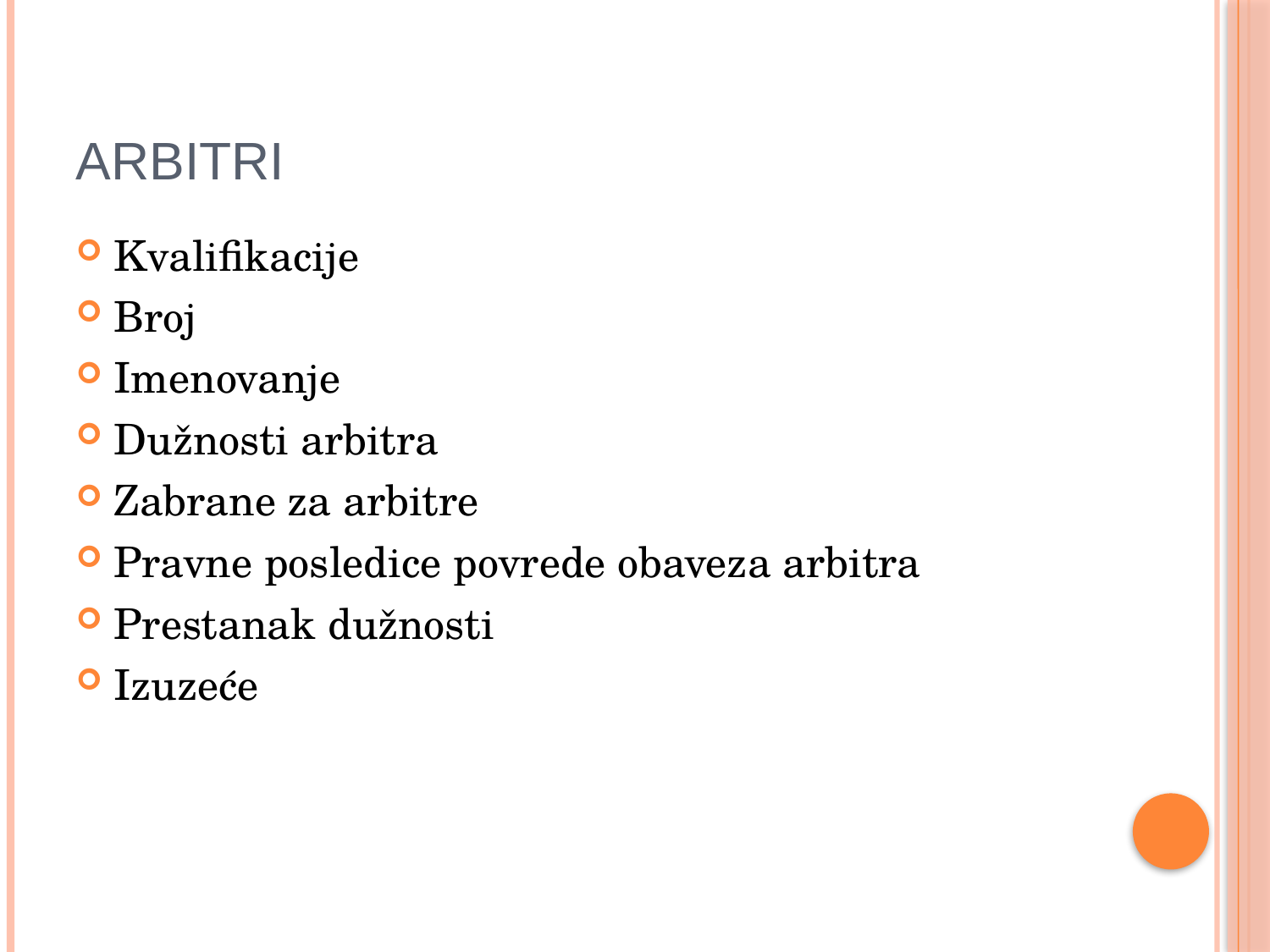

# Arbitri
Kvalifikacije
Broj
Imenovanje
Dužnosti arbitra
Zabrane za arbitre
Pravne posledice povrede obaveza arbitra
Prestanak dužnosti
Izuzeće